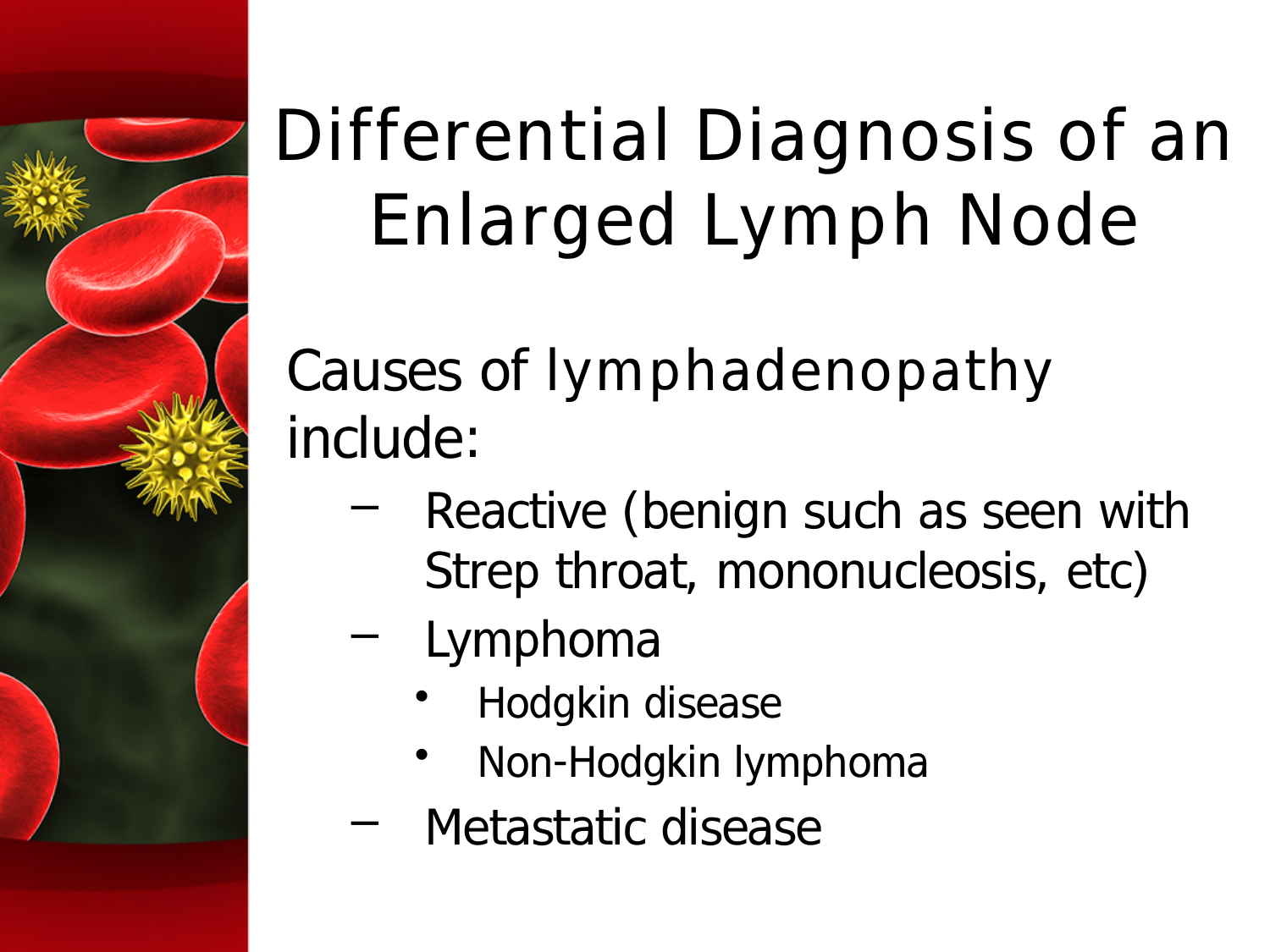

# Differential Diagnosis of an Enlarged Lymph Node
Causes of lymphadenopathy include:
Reactive (benign such as seen with Strep throat, mononucleosis, etc)
Lymphoma
Hodgkin disease
Non-Hodgkin lymphoma
Metastatic disease